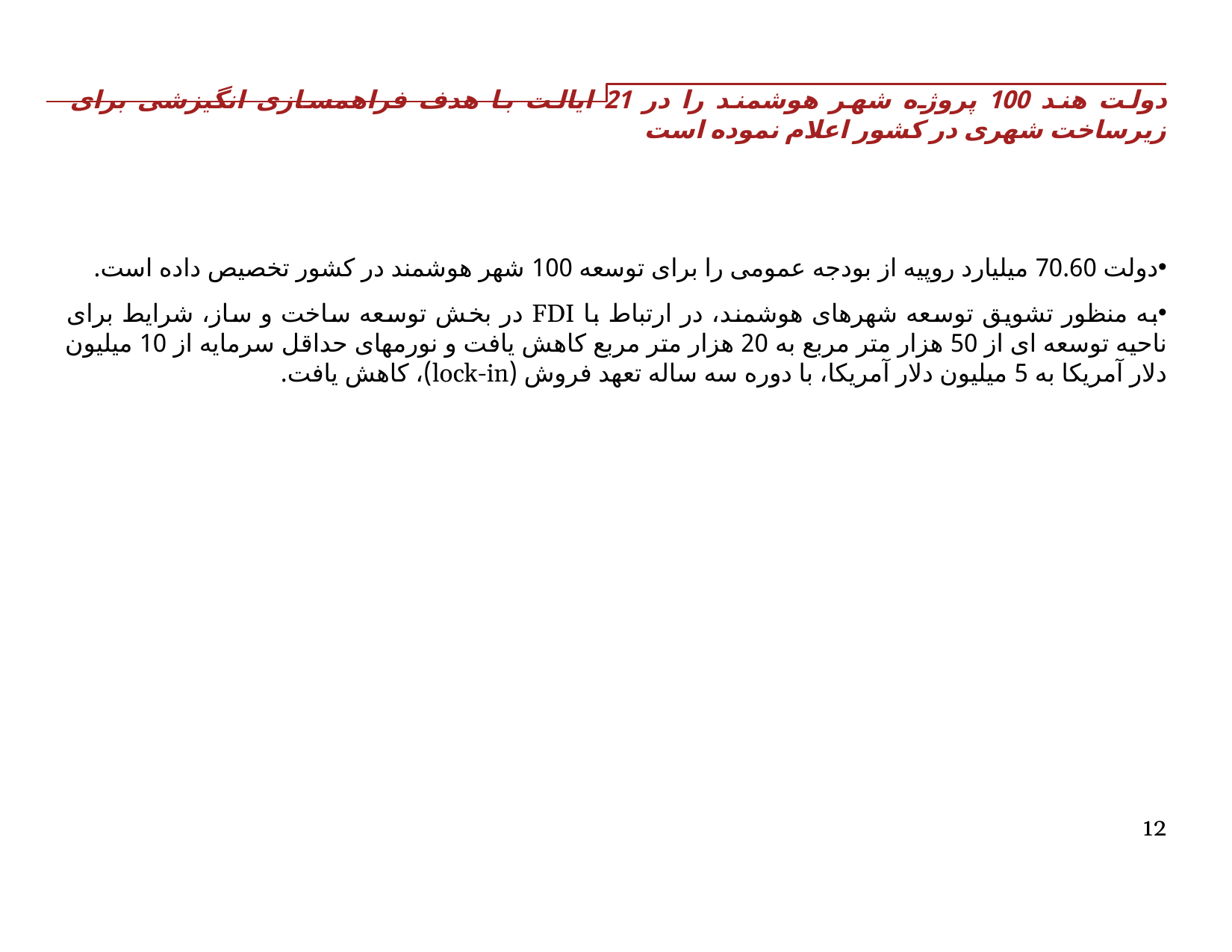

# دولت هند 100 پروژه شهر هوشمند را در 21 ایالت با هدف فراهمسازی انگیزشی برای زیرساخت شهری در کشور اعلام نموده است
دولت 70.60 میلیارد روپیه از بودجه عمومی را برای توسعه 100 شهر هوشمند در کشور تخصیص داده است.
به منظور تشویق توسعه شهرهای هوشمند، در ارتباط با FDI در بخش توسعه ساخت و ساز، شرایط برای ناحیه توسعه ای از 50 هزار متر مربع به 20 هزار متر مربع کاهش یافت و نورمهای حداقل سرمایه از 10 میلیون دلار آمریکا به 5 میلیون دلار آمریکا، با دوره سه ساله تعهد فروش (lock-in)، کاهش یافت.

12